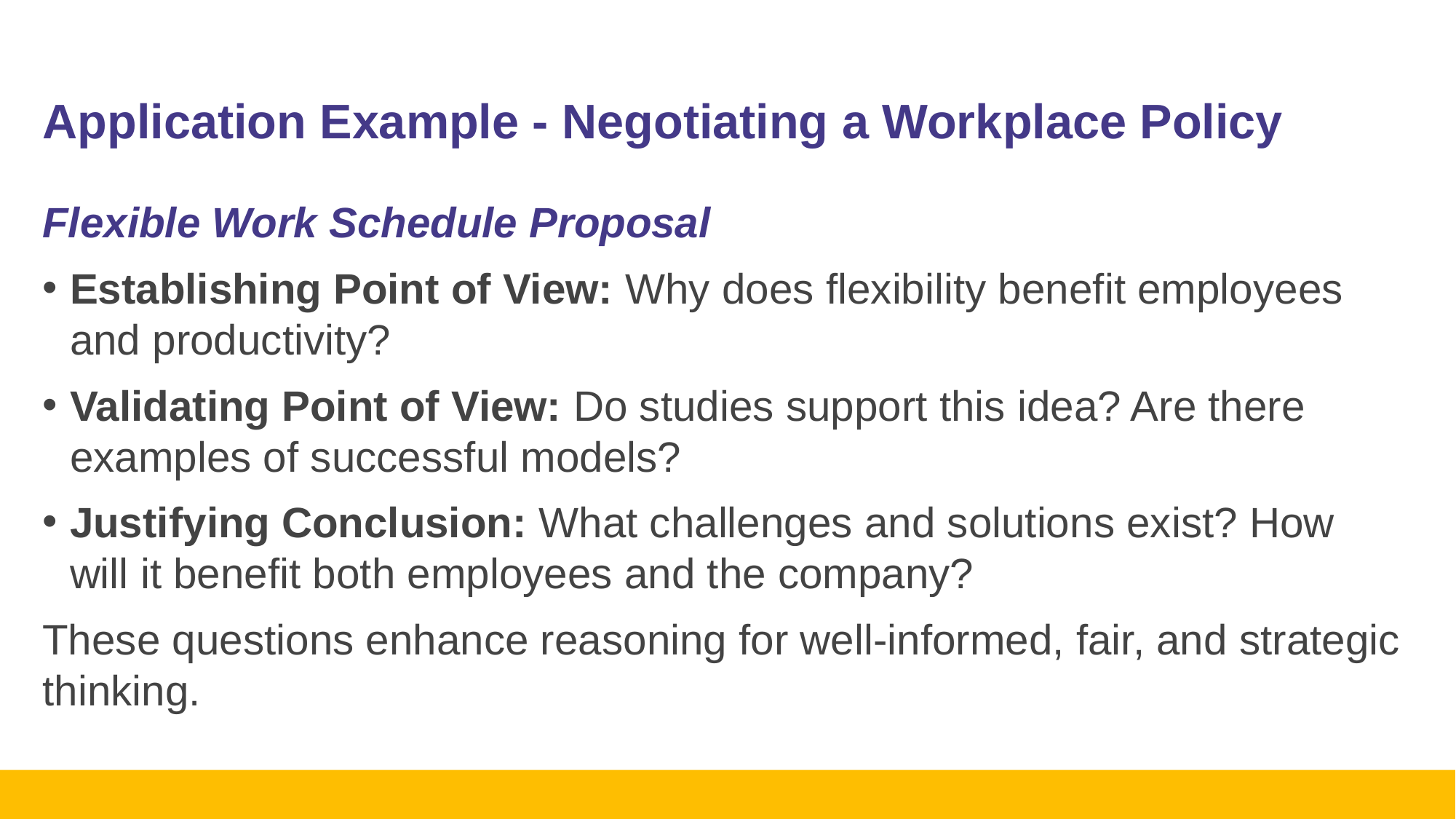

# Application Example - Negotiating a Workplace Policy
Flexible Work Schedule Proposal
Establishing Point of View: Why does flexibility benefit employees and productivity?
Validating Point of View: Do studies support this idea? Are there examples of successful models?
Justifying Conclusion: What challenges and solutions exist? How will it benefit both employees and the company?
These questions enhance reasoning for well-informed, fair, and strategic thinking.